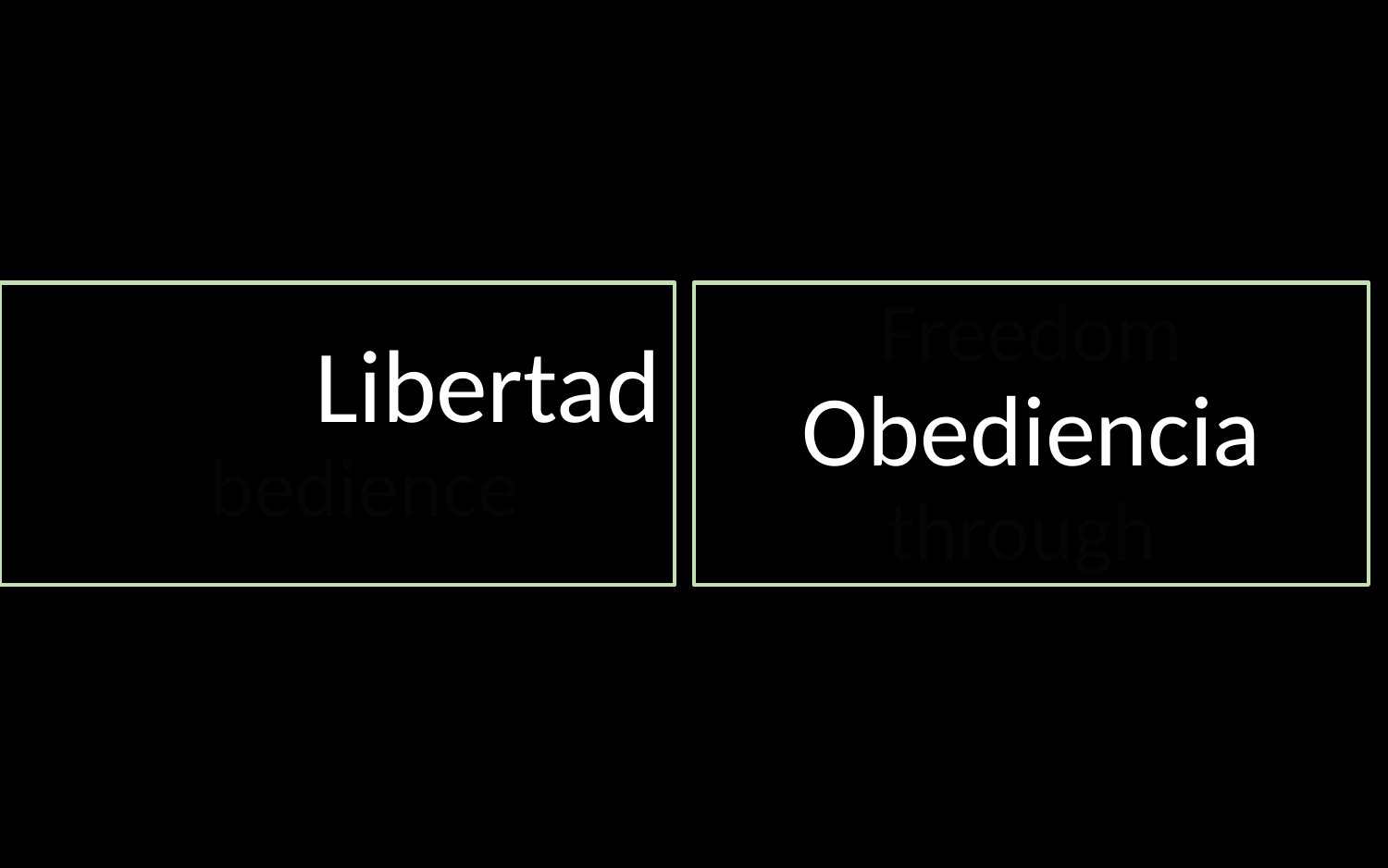

# Through Libertad Obedience
Freedom Obediencia through